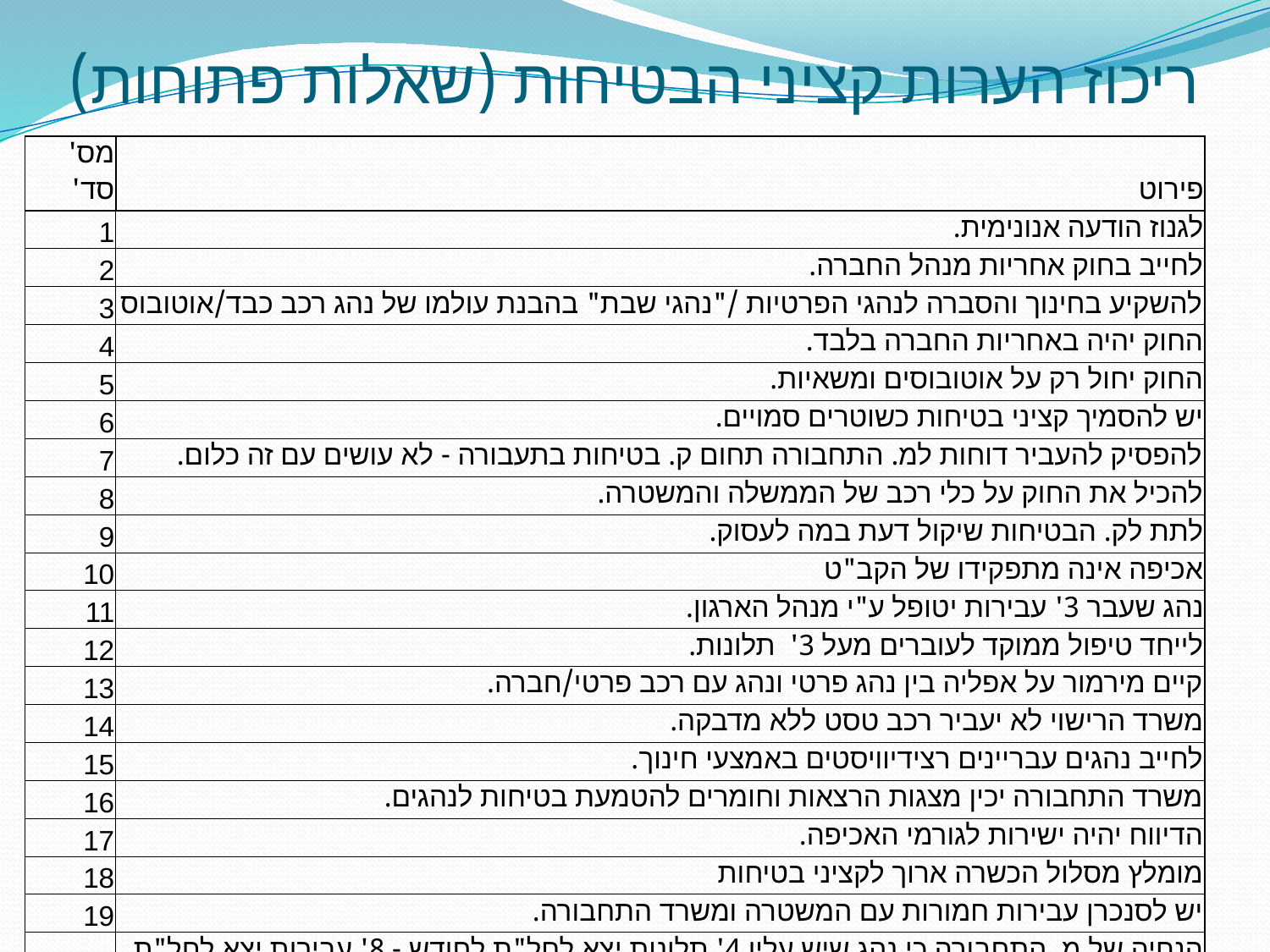

# ריכוז הערות קציני הבטיחות (שאלות פתוחות)
| מס' סד' | פירוט |
| --- | --- |
| 1 | לגנוז הודעה אנונימית. |
| 2 | לחייב בחוק אחריות מנהל החברה. |
| 3 | להשקיע בחינוך והסברה לנהגי הפרטיות /"נהגי שבת" בהבנת עולמו של נהג רכב כבד/אוטובוס |
| 4 | החוק יהיה באחריות החברה בלבד. |
| 5 | החוק יחול רק על אוטובוסים ומשאיות. |
| 6 | יש להסמיך קציני בטיחות כשוטרים סמויים. |
| 7 | להפסיק להעביר דוחות למ. התחבורה תחום ק. בטיחות בתעבורה - לא עושים עם זה כלום. |
| 8 | להכיל את החוק על כלי רכב של הממשלה והמשטרה. |
| 9 | לתת לק. הבטיחות שיקול דעת במה לעסוק. |
| 10 | אכיפה אינה מתפקידו של הקב"ט |
| 11 | נהג שעבר 3' עבירות יטופל ע"י מנהל הארגון. |
| 12 | לייחד טיפול ממוקד לעוברים מעל 3' תלונות. |
| 13 | קיים מירמור על אפליה בין נהג פרטי ונהג עם רכב פרטי/חברה. |
| 14 | משרד הרישוי לא יעביר רכב טסט ללא מדבקה. |
| 15 | לחייב נהגים עבריינים רצידיוויסטים באמצעי חינוך. |
| 16 | משרד התחבורה יכין מצגות הרצאות וחומרים להטמעת בטיחות לנהגים. |
| 17 | הדיווח יהיה ישירות לגורמי האכיפה. |
| 18 | מומלץ מסלול הכשרה ארוך לקציני בטיחות |
| 19 | יש לסנכרן עבירות חמורות עם המשטרה ומשרד התחבורה. |
| 20 | הנחיה של מ. התחבורה כי נהג שיש עליו 4' תלונות יצא לחל"ת לחודש.- 8' עבירות יצא לחל"ת ל 4' חודשים. |
| 21 | מומלץ לאכוף את החוק האמריקאי: מהעבירה השנייה (אדומה) לשלול רישיון והשבתת רכב לחודש. |